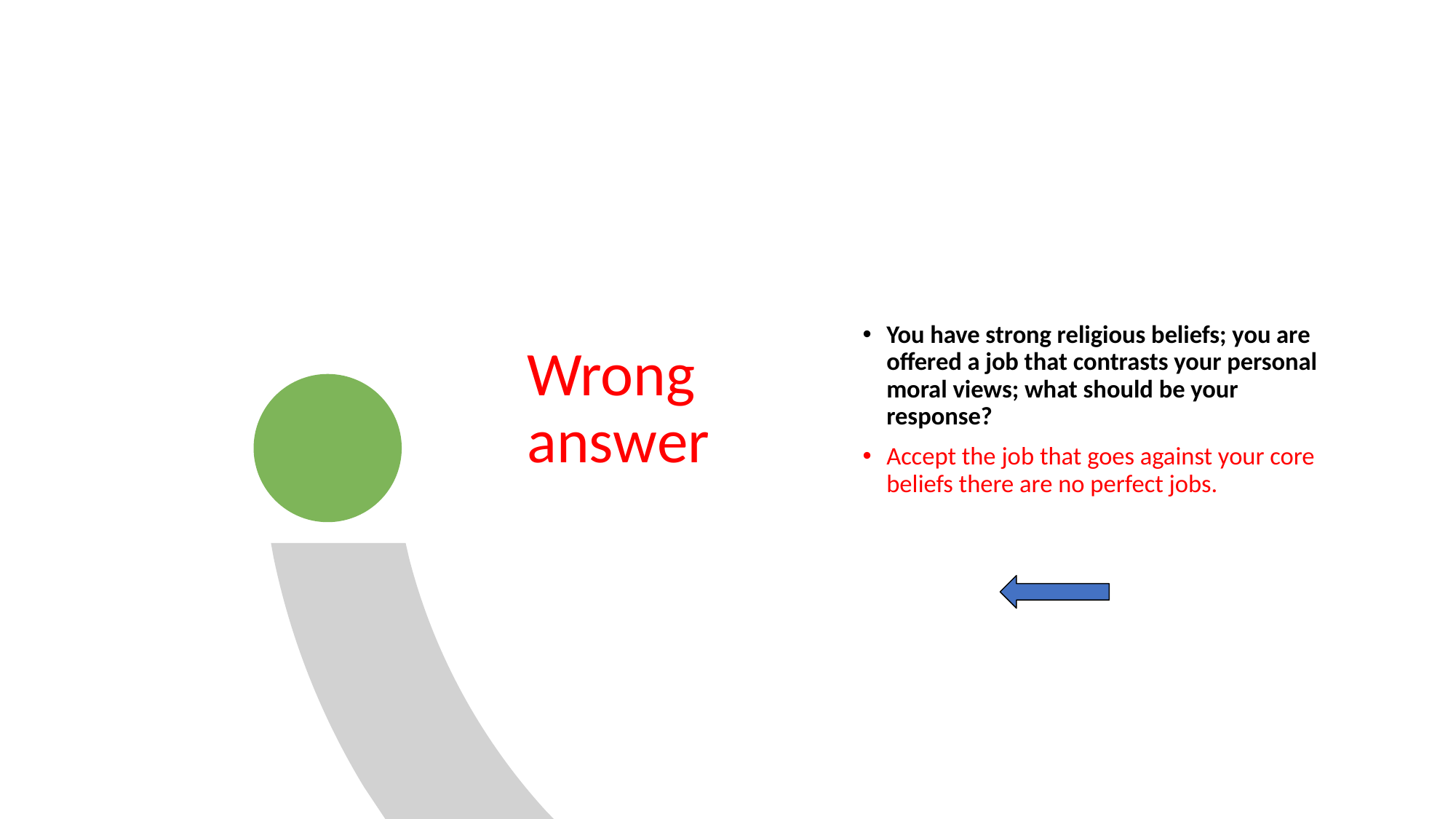

# Wrong answer
You have strong religious beliefs; you are offered a job that contrasts your personal moral views; what should be your response?
Accept the job that goes against your core beliefs there are no perfect jobs.